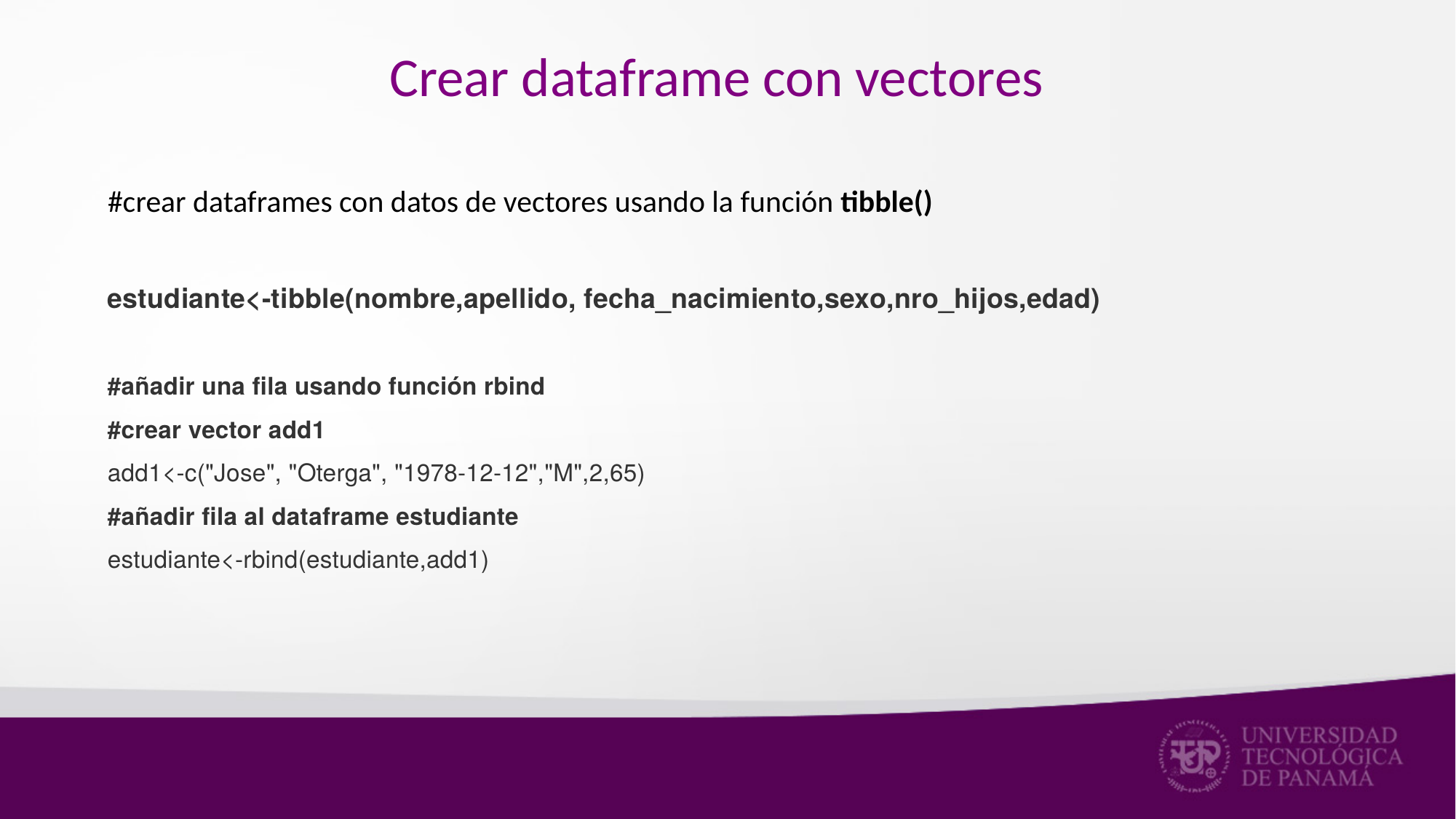

# Crear dataframe con vectores
#crear dataframes con datos de vectores usando la función tibble()
estudiante<-tibble(nombre,apellido, fecha_nacimiento,sexo,nro_hijos,edad)

#añadir una fila usando función rbind
#crear vector add1
add1<-c("Jose", "Oterga", "1978-12-12","M",2,65)
#añadir fila al dataframe estudiante
estudiante<-rbind(estudiante,add1)